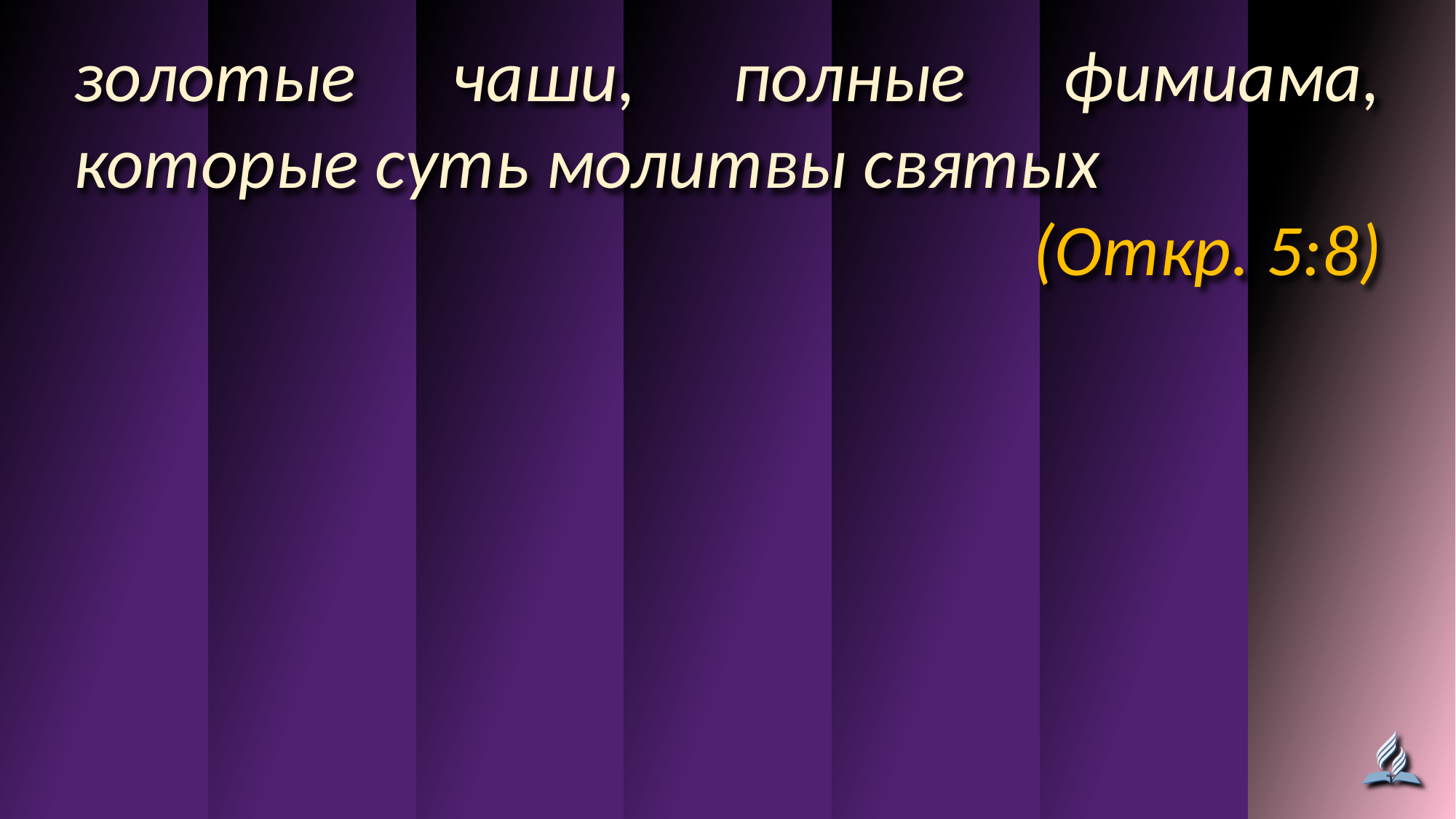

золотые чаши, полные фимиама, которые суть молитвы святых
(Откр. 5:8)